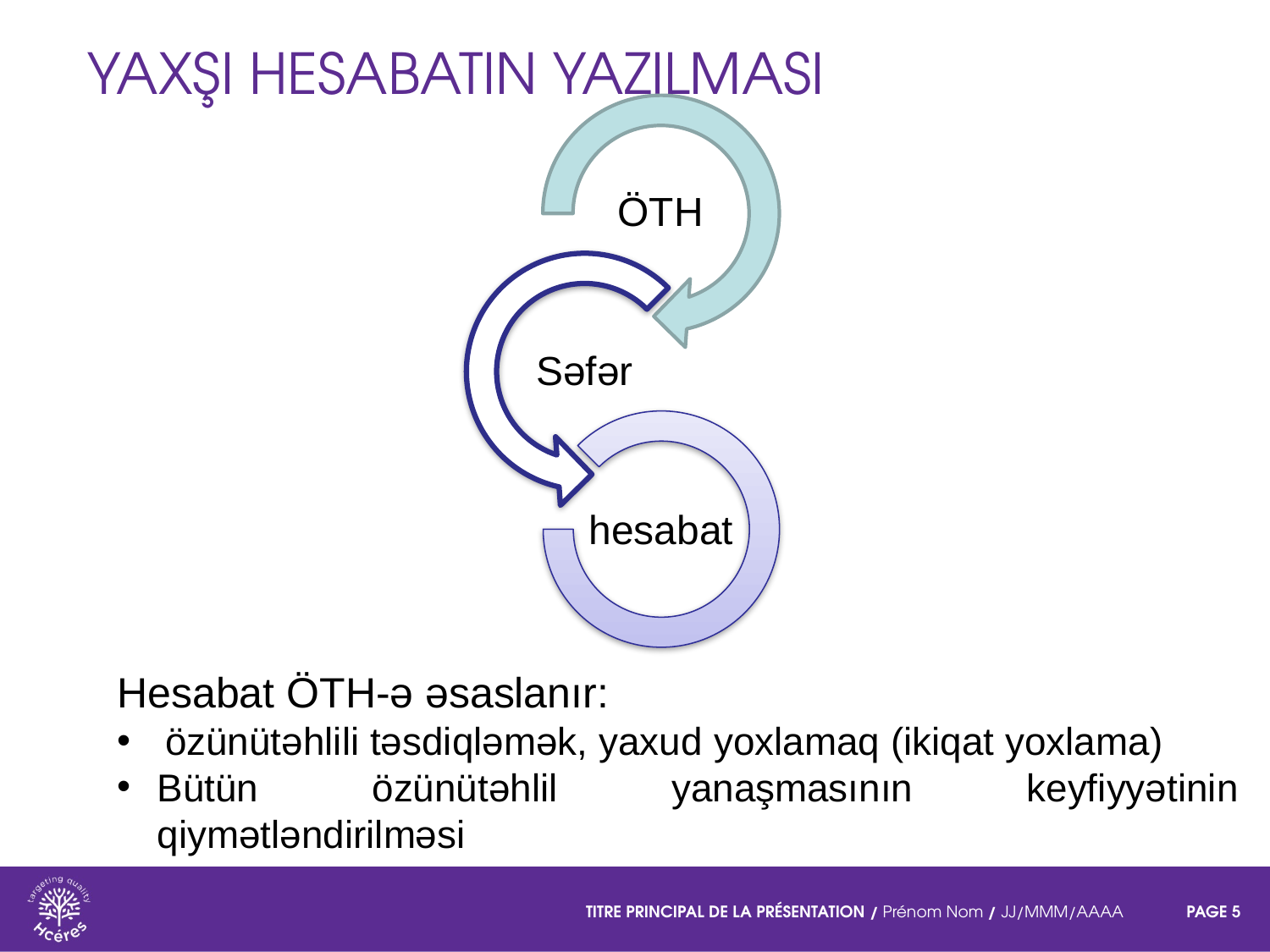

# Yaxşı hesabatın yazılması
ÖTH
Səfər
hesabat
Hesabat ÖTH-ə əsaslanır:
özünütəhlili təsdiqləmək, yaxud yoxlamaq (ikiqat yoxlama)
Bütün özünütəhlil yanaşmasının keyfiyyətinin qiymətləndirilməsi